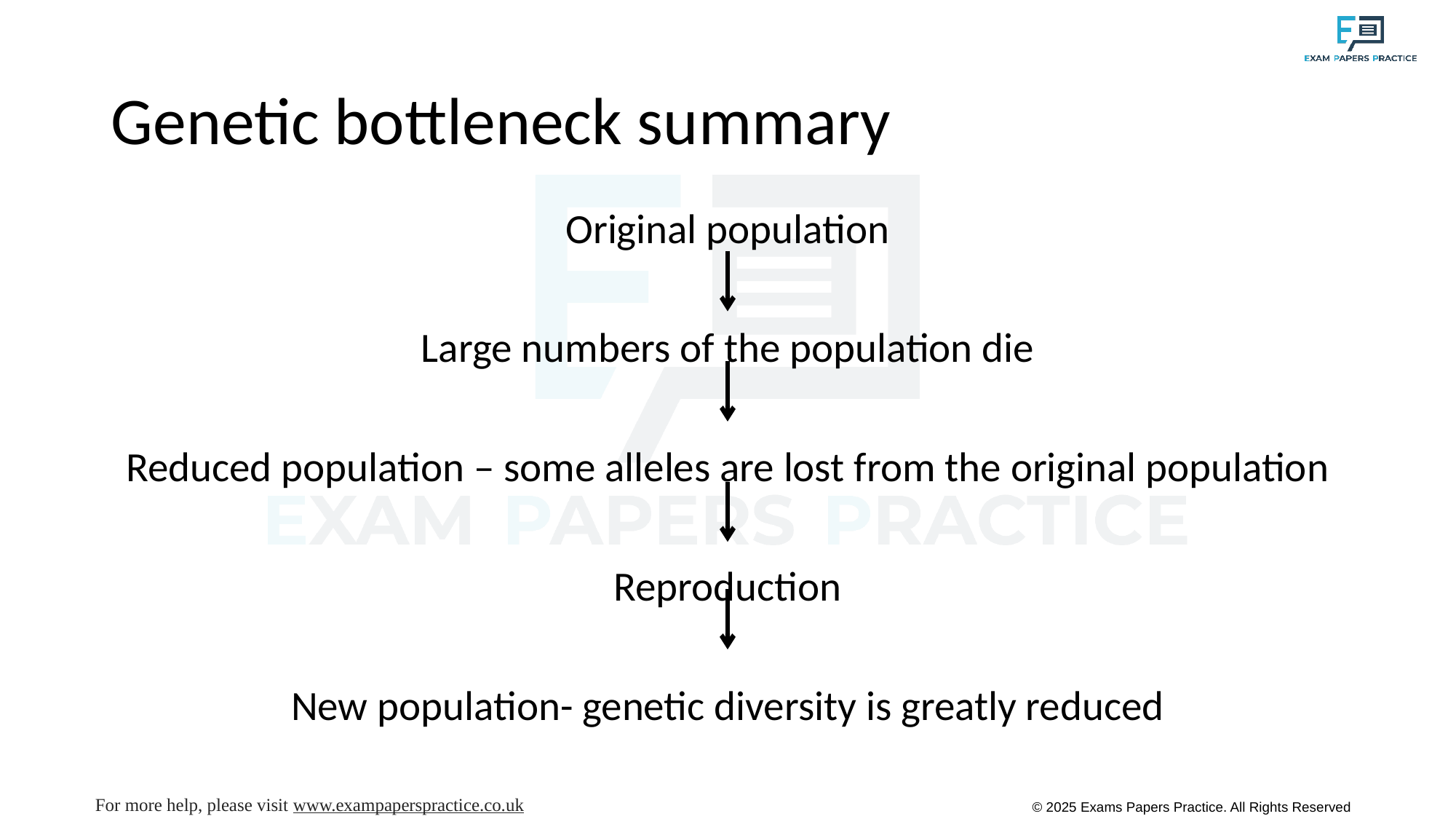

# Genetic bottleneck summary
Original population

Large numbers of the population die

Reduced population – some alleles are lost from the original population

Reproduction

New population- genetic diversity is greatly reduced